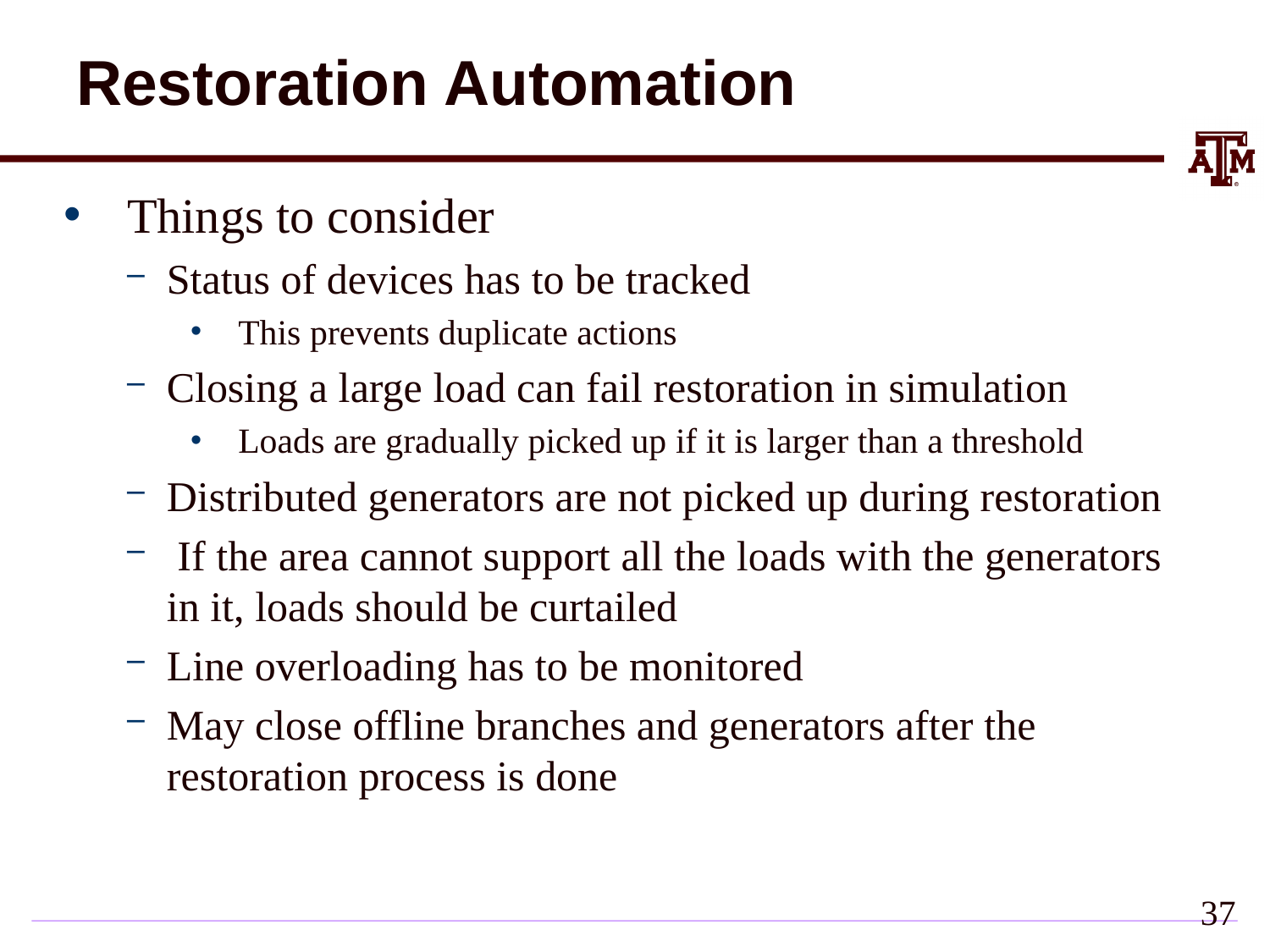

# Restoration Automation
Things to consider
Status of devices has to be tracked
This prevents duplicate actions
Closing a large load can fail restoration in simulation
Loads are gradually picked up if it is larger than a threshold
Distributed generators are not picked up during restoration
 If the area cannot support all the loads with the generators in it, loads should be curtailed
Line overloading has to be monitored
May close offline branches and generators after the restoration process is done
37